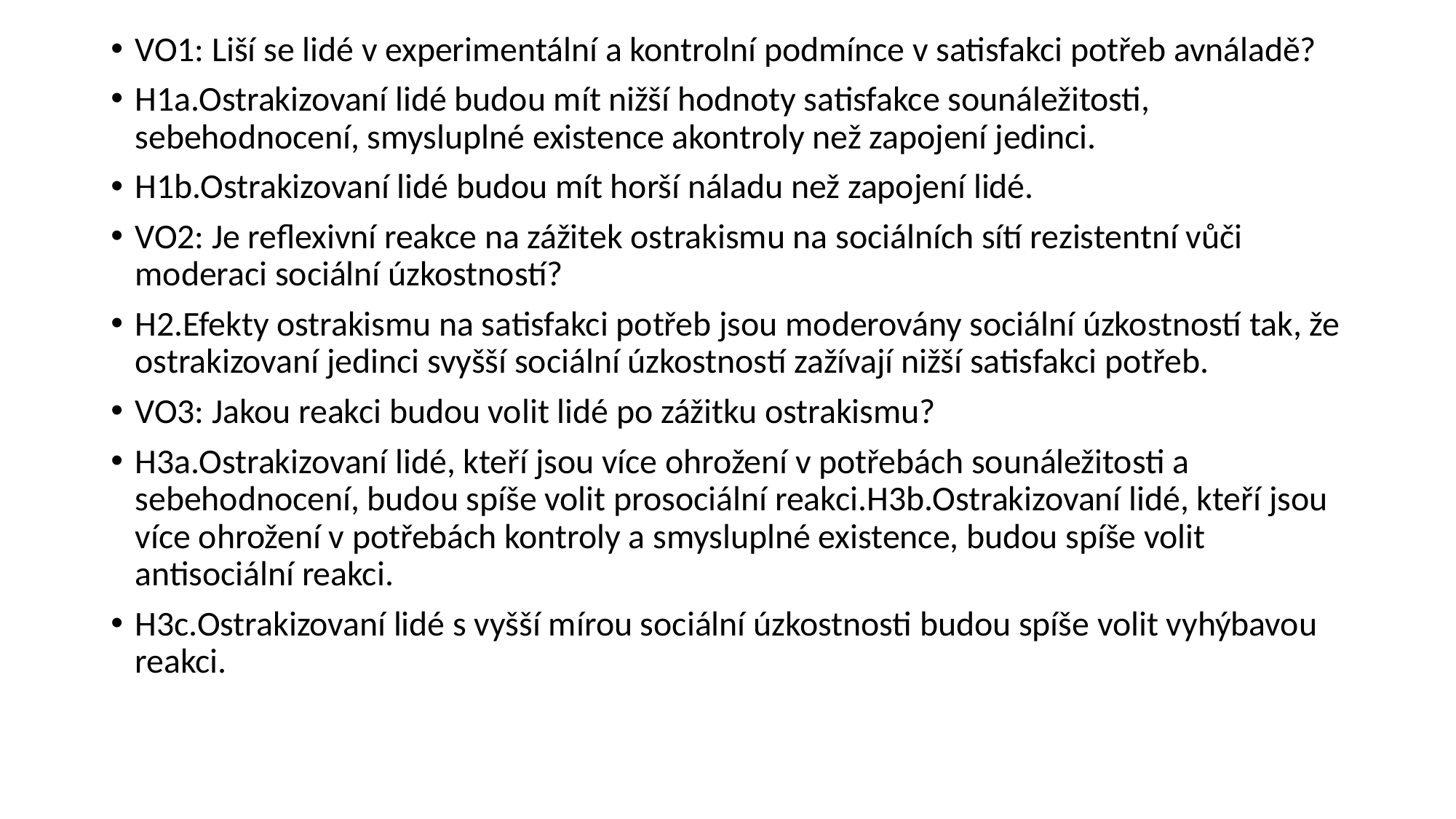

VO1: Liší se lidé v experimentální a kontrolní podmínce v satisfakci potřeb avnáladě?
H1a.Ostrakizovaní lidé budou mít nižší hodnoty satisfakce sounáležitosti, sebehodnocení, smysluplné existence akontroly než zapojení jedinci.
H1b.Ostrakizovaní lidé budou mít horší náladu než zapojení lidé.
VO2: Je reflexivní reakce na zážitek ostrakismu na sociálních sítí rezistentní vůči moderaci sociální úzkostností?
H2.Efekty ostrakismu na satisfakci potřeb jsou moderovány sociální úzkostností tak, že ostrakizovaní jedinci svyšší sociální úzkostností zažívají nižší satisfakci potřeb.
VO3: Jakou reakci budou volit lidé po zážitku ostrakismu?
H3a.Ostrakizovaní lidé, kteří jsou více ohrožení v potřebách sounáležitosti a sebehodnocení, budou spíše volit prosociální reakci.H3b.Ostrakizovaní lidé, kteří jsou více ohrožení v potřebách kontroly a smysluplné existence, budou spíše volit antisociální reakci.
H3c.Ostrakizovaní lidé s vyšší mírou sociální úzkostnosti budou spíše volit vyhýbavou reakci.